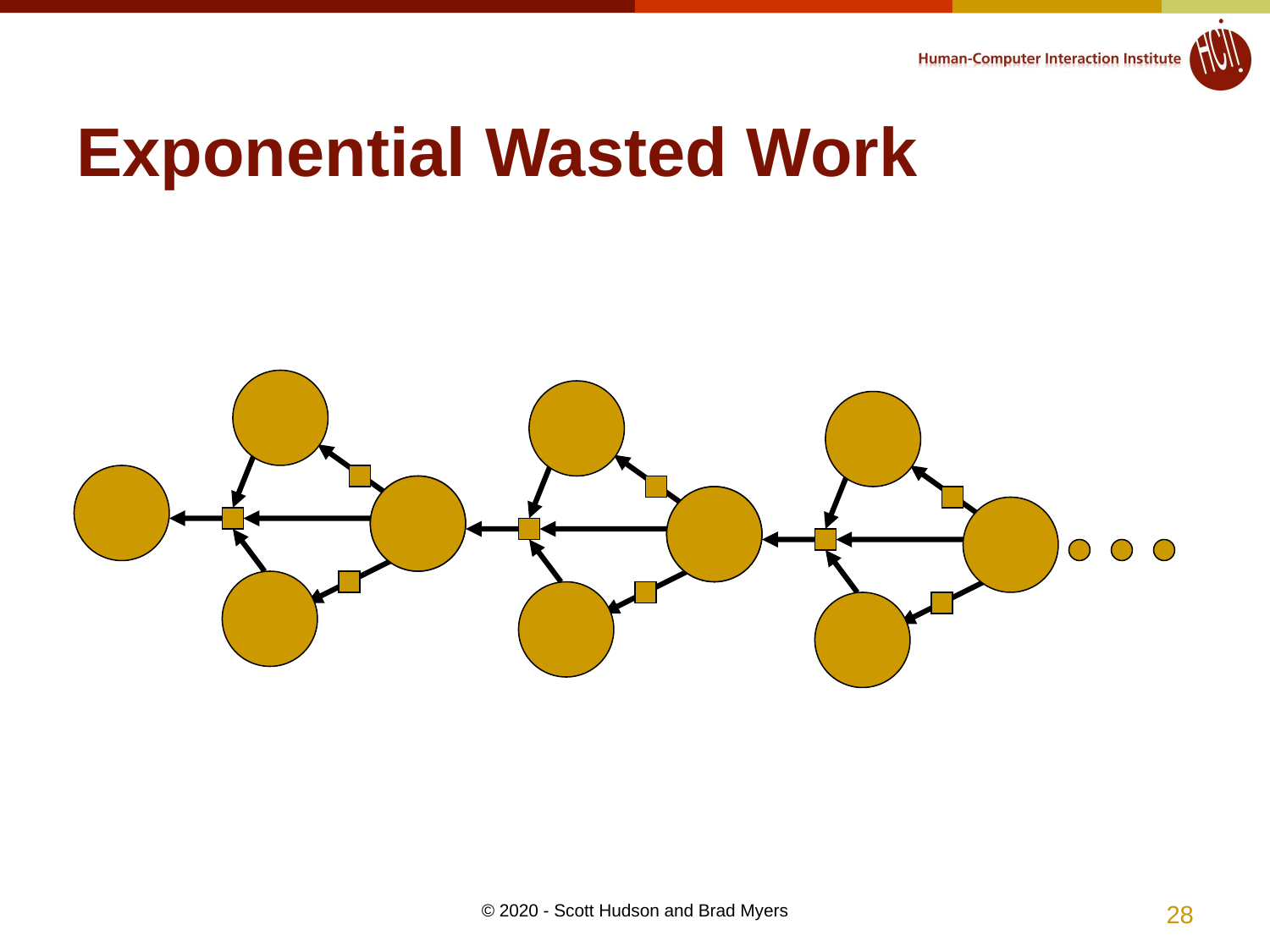

# Exponential Wasted Work

28
© 2020 - Scott Hudson and Brad Myers